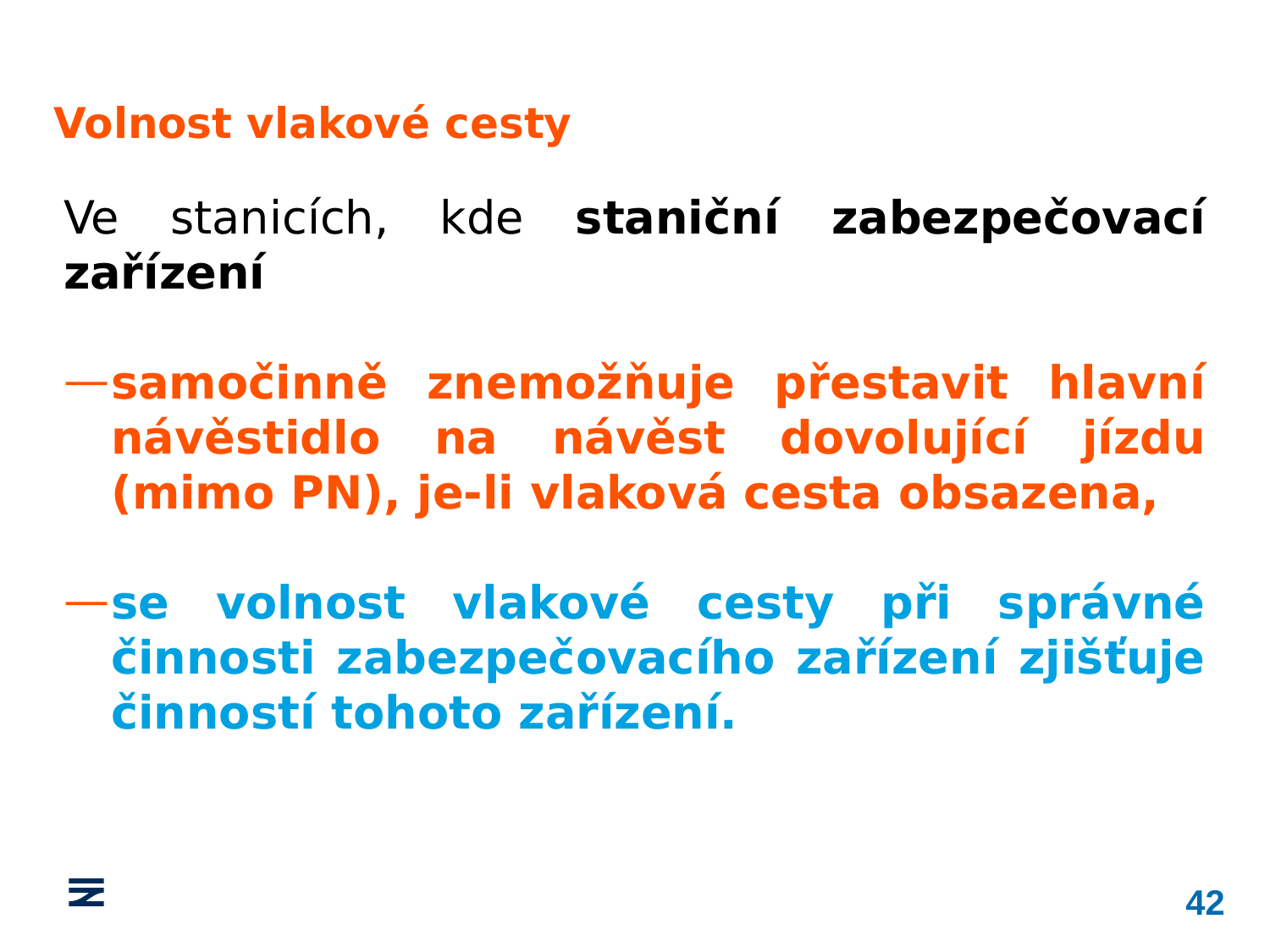

Volnost vlakové cesty

Ve stanicích, kde staniční zabezpečovací zařízení

samočinně znemožňuje přestavit hlavní návěstidlo na návěst dovolující jízdu (mimo PN), je‑li vlaková cesta obsazena,

se volnost vlakové cesty při správné činnosti zabezpečovacího zařízení zjišťuje činností tohoto zařízení.

42